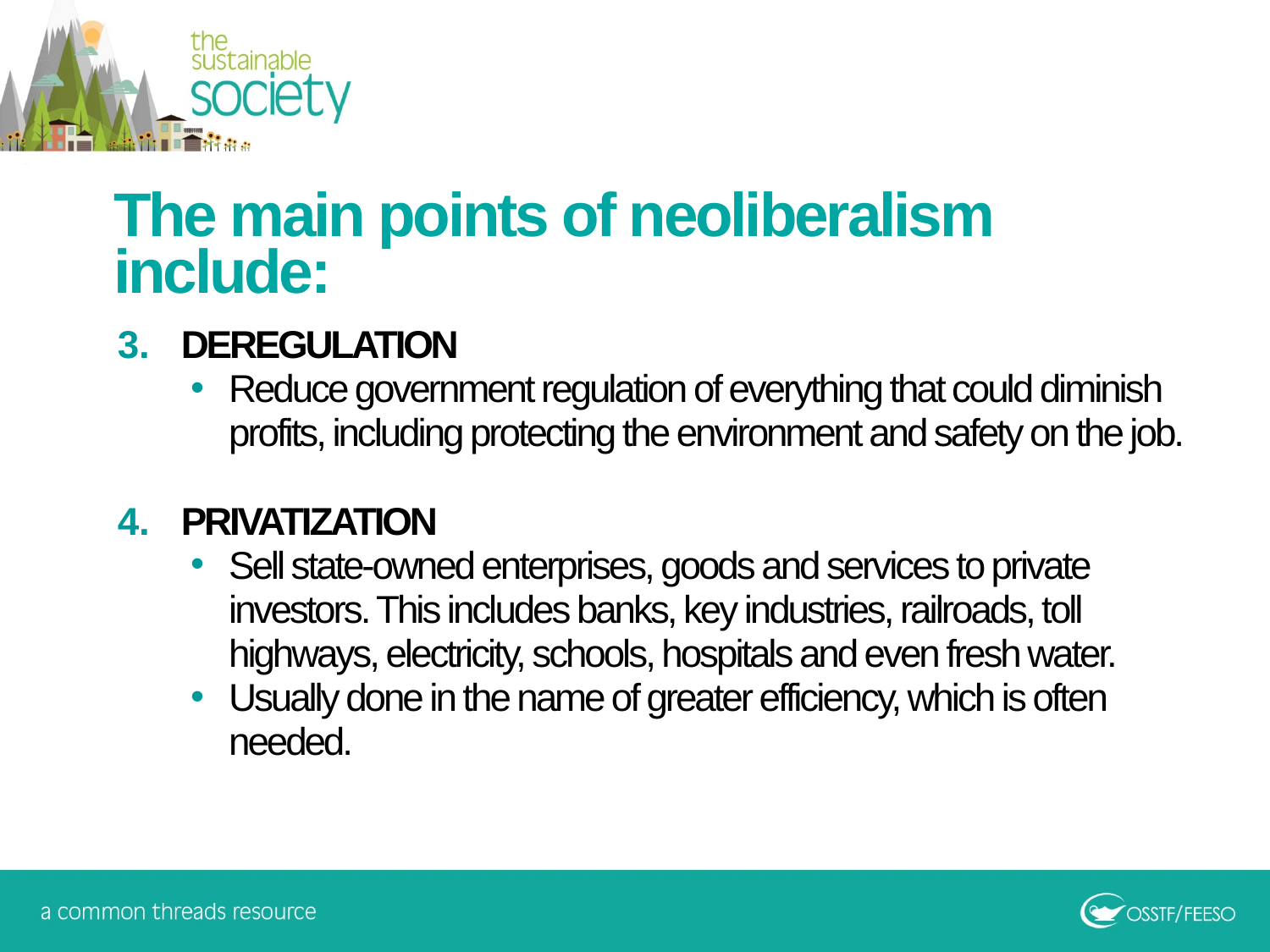

The main points of neoliberalism include:
DEREGULATION
Reduce government regulation of everything that could diminish profits, including protecting the environment and safety on the job.

PRIVATIZATION
Sell state-owned enterprises, goods and services to private investors. This includes banks, key industries, railroads, toll highways, electricity, schools, hospitals and even fresh water.
Usually done in the name of greater efficiency, which is often needed.